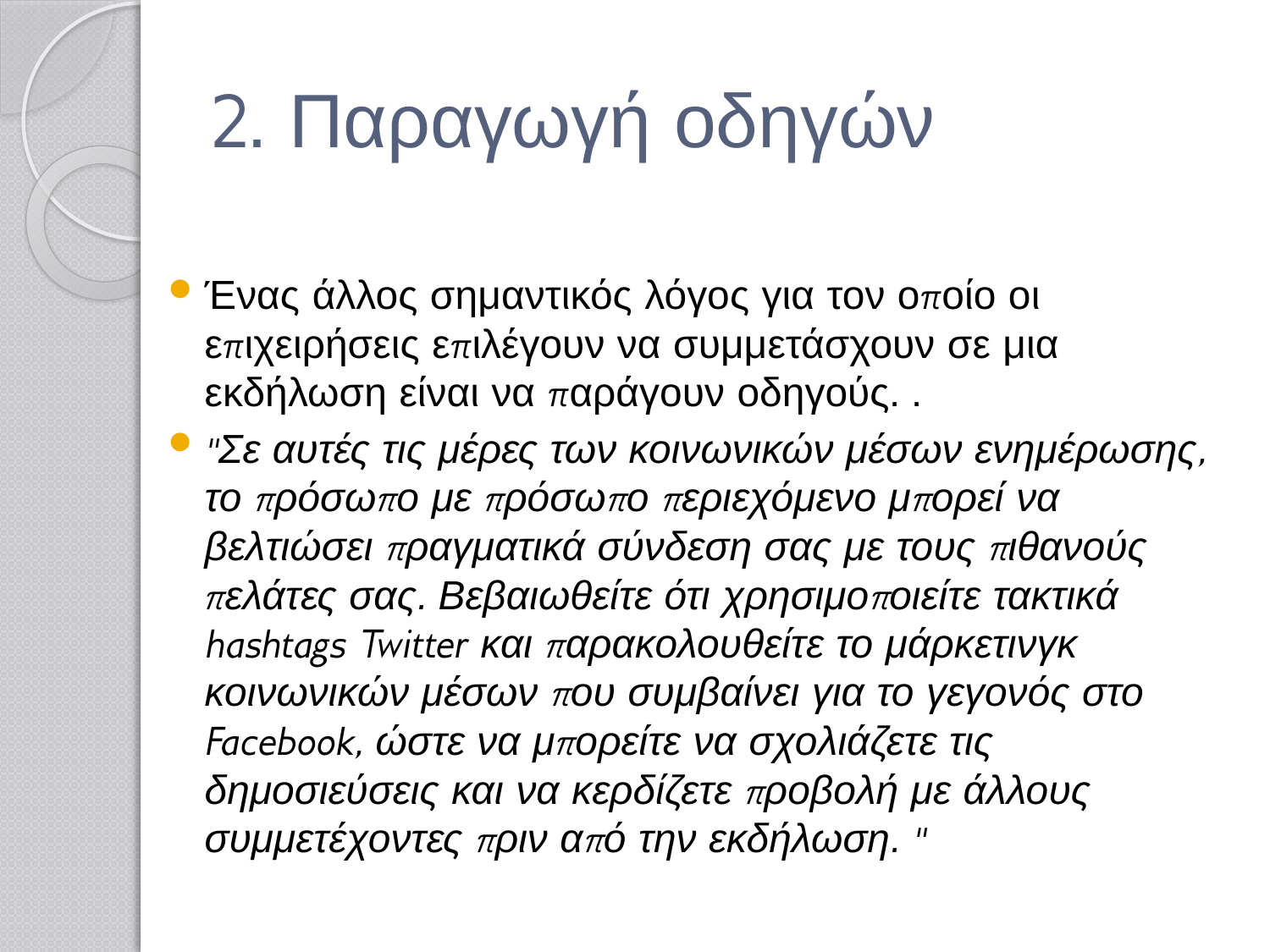

# 2. Παραγωγή οδηγών

Ένας άλλος σημαντικός λόγος για τον οποίο οι επιχειρήσεις επιλέγουν να συμμετάσχουν σε μια εκδήλωση είναι να παράγουν οδηγούς. .
"Σε αυτές τις μέρες των κοινωνικών μέσων ενημέρωσης, το πρόσωπο με πρόσωπο περιεχόμενο μπορεί να βελτιώσει πραγματικά σύνδεση σας με τους πιθανούς πελάτες σας. Βεβαιωθείτε ότι χρησιμοποιείτε τακτικά hashtags Twitter και παρακολουθείτε το μάρκετινγκ κοινωνικών μέσων που συμβαίνει για το γεγονός στο Facebook, ώστε να μπορείτε να σχολιάζετε τις δημοσιεύσεις και να κερδίζετε προβολή με άλλους συμμετέχοντες πριν από την εκδήλωση. "